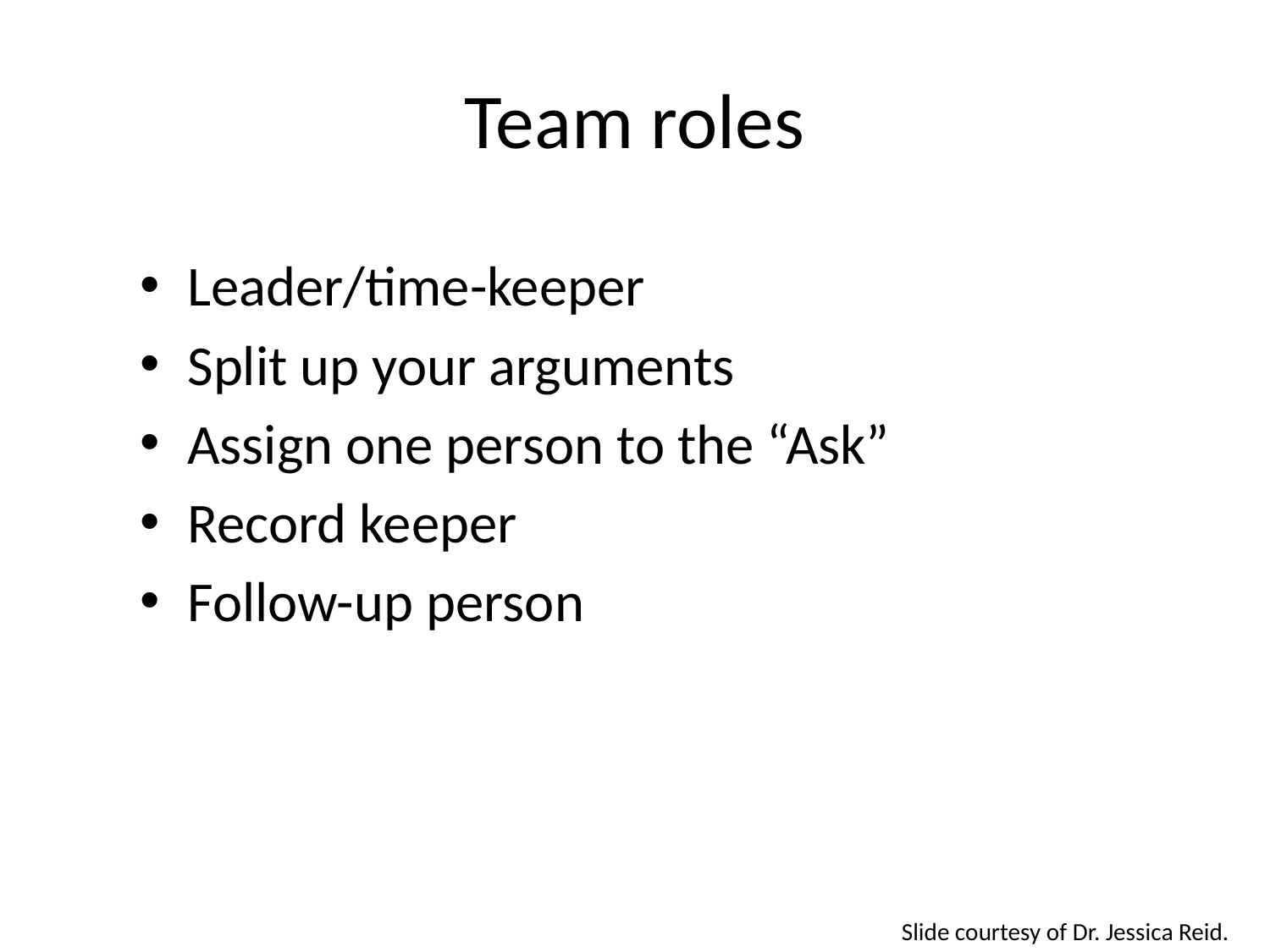

# Team roles
Leader/time-keeper
Split up your arguments
Assign one person to the “Ask”
Record keeper
Follow-up person
Slide courtesy of Dr. Jessica Reid.